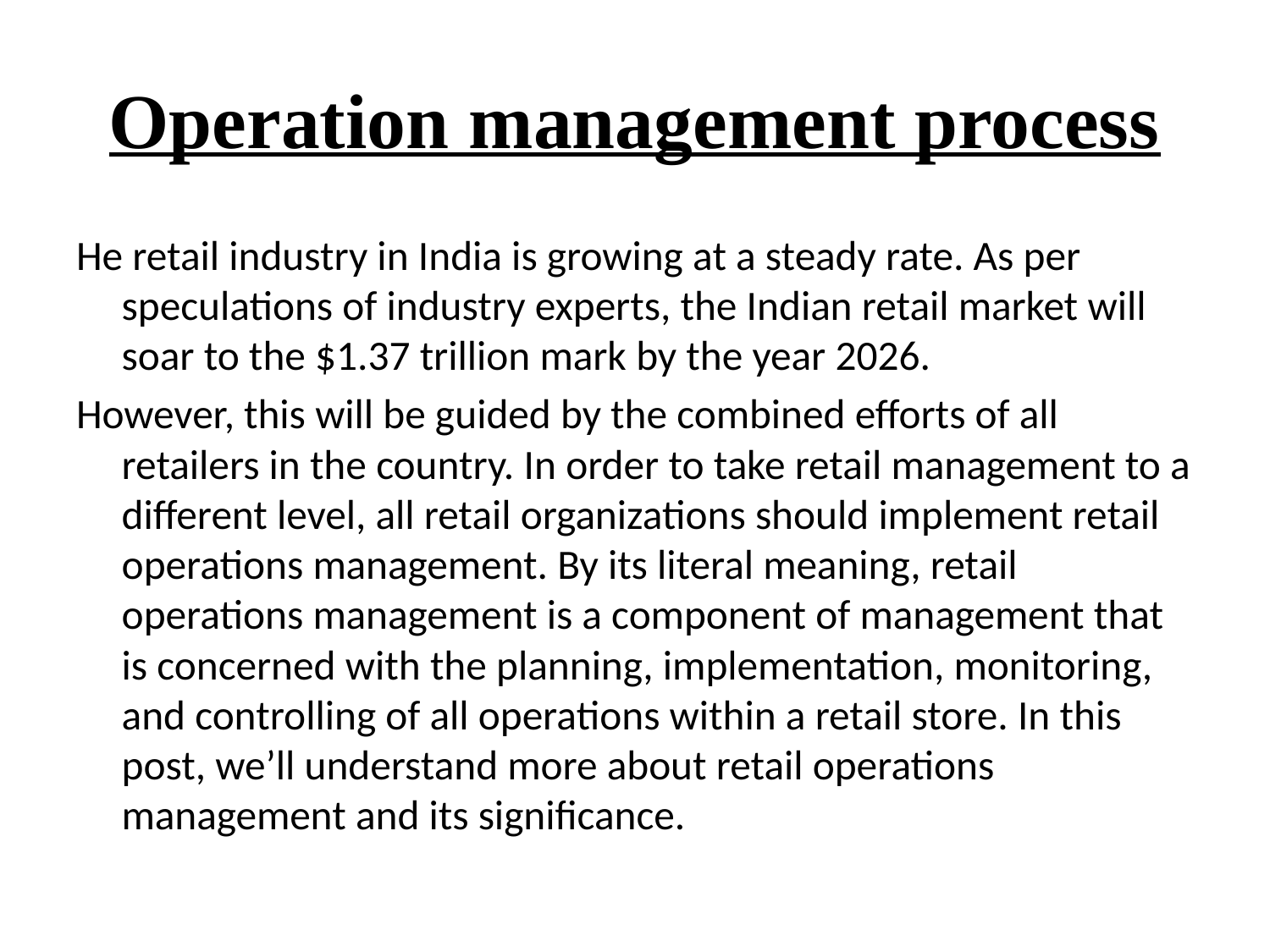

# Operation management process
He retail industry in India is growing at a steady rate. As per speculations of industry experts, the Indian retail market will soar to the $1.37 trillion mark by the year 2026.
However, this will be guided by the combined efforts of all retailers in the country. In order to take retail management to a different level, all retail organizations should implement retail operations management. By its literal meaning, retail operations management is a component of management that is concerned with the planning, implementation, monitoring, and controlling of all operations within a retail store. In this post, we’ll understand more about retail operations management and its significance.